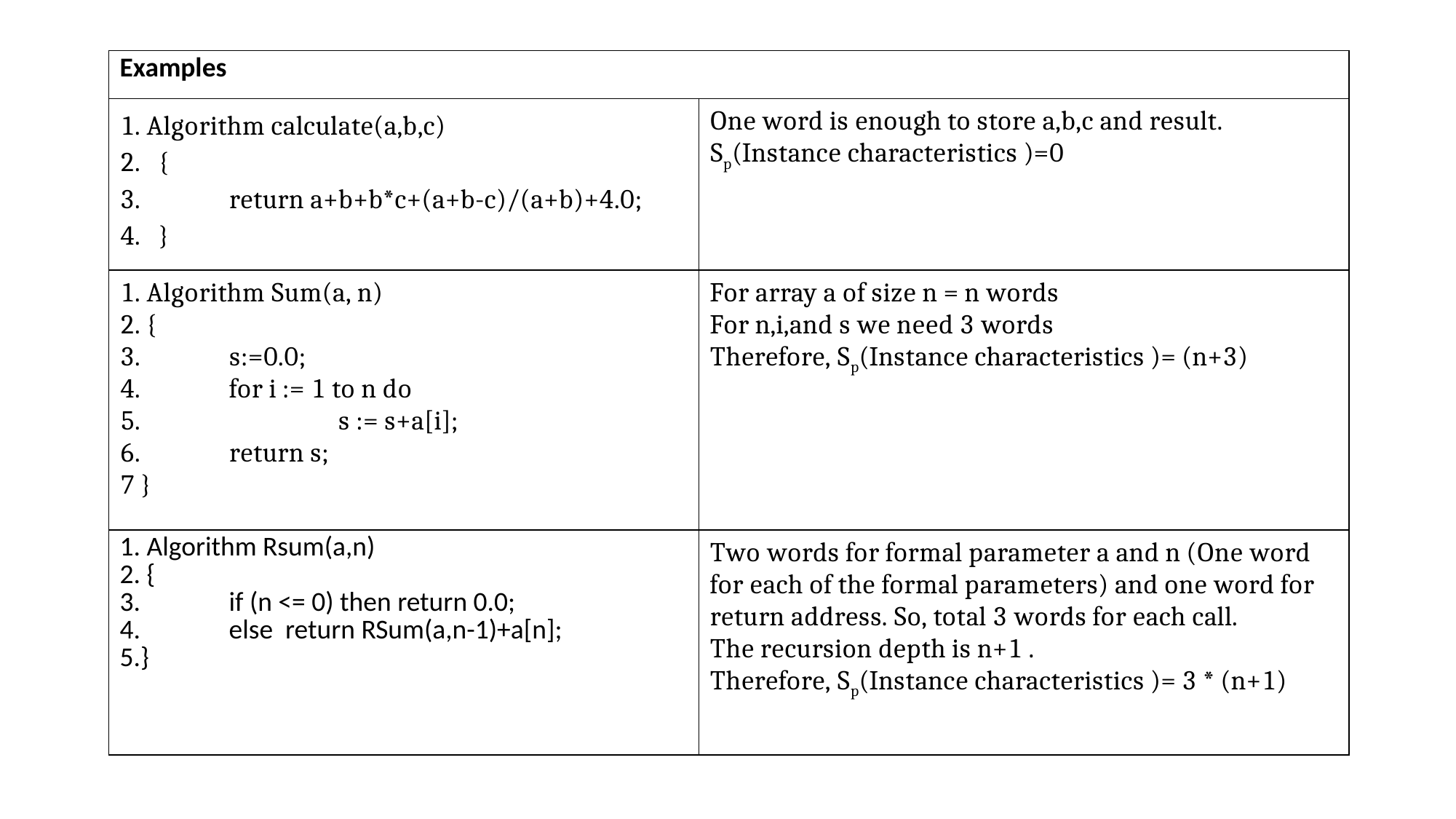

| Examples |  |
| --- | --- |
| 1. Algorithm calculate(a,b,c) 2. { 3. return a+b+b\*c+(a+b-c)/(a+b)+4.0; 4. } | One word is enough to store a,b,c and result. Sp(Instance characteristics )=0 |
| 1. Algorithm Sum(a, n) 2. { 3. s:=0.0; 4. for i := 1 to n do 5. s := s+a[i]; 6. return s; 7 } | For array a of size n = n words For n,i,and s we need 3 words Therefore, Sp(Instance characteristics )= (n+3) |
| 1. Algorithm Rsum(a,n) 2. { 3. if (n <= 0) then return 0.0; 4. else return RSum(a,n-1)+a[n]; 5.} | Two words for formal parameter a and n (One word for each of the formal parameters) and one word for return address. So, total 3 words for each call. The recursion depth is n+1 . Therefore, Sp(Instance characteristics )= 3 \* (n+1) |